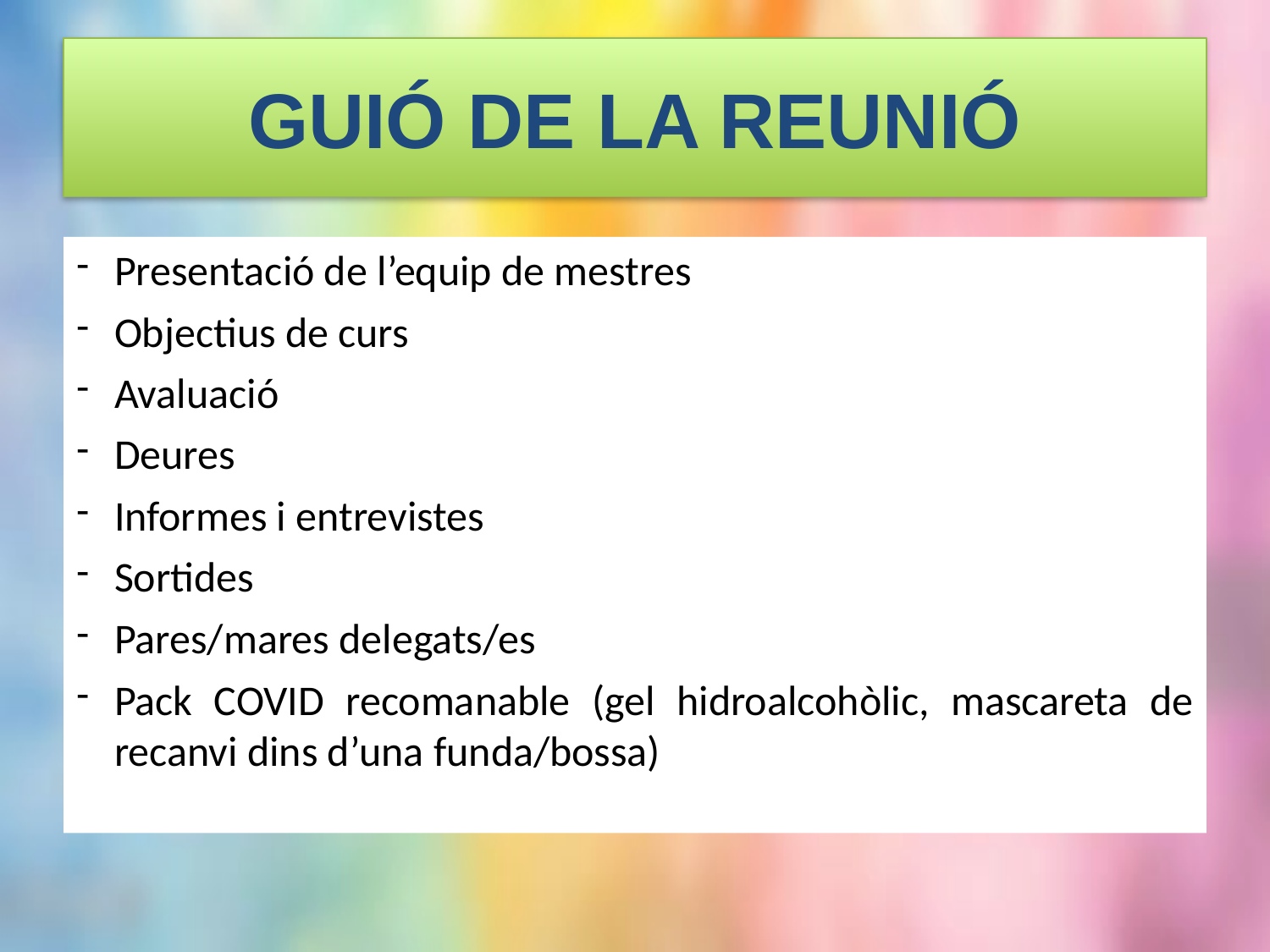

# GUIÓ DE LA REUNIÓ
Presentació de l’equip de mestres
Objectius de curs
Avaluació
Deures
Informes i entrevistes
Sortides
Pares/mares delegats/es
Pack COVID recomanable (gel hidroalcohòlic, mascareta de recanvi dins d’una funda/bossa)